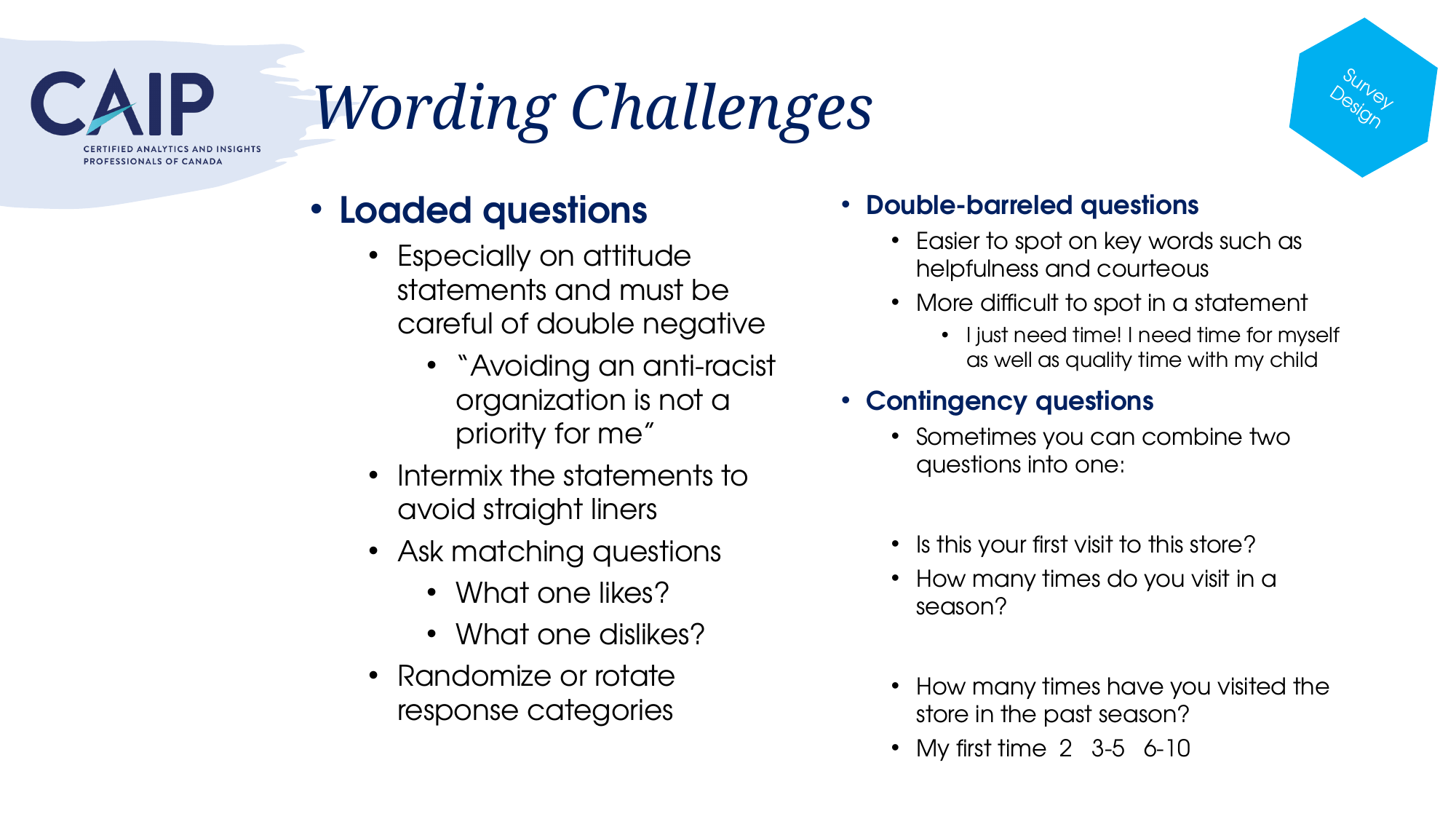

Survey Design
# Wording Challenges
Loaded questions
Especially on attitude statements and must be careful of double negative
“Avoiding an anti-racist organization is not a priority for me”
Intermix the statements to avoid straight liners
Ask matching questions
What one likes?
What one dislikes?
Randomize or rotate response categories

Double-barreled questions
Easier to spot on key words such as helpfulness and courteous
More difficult to spot in a statement
I just need time! I need time for myself as well as quality time with my child
Contingency questions
Sometimes you can combine two questions into one:

Is this your first visit to this store?
How many times do you visit in a season?

How many times have you visited the store in the past season?
My first time  2   3-5   6-10